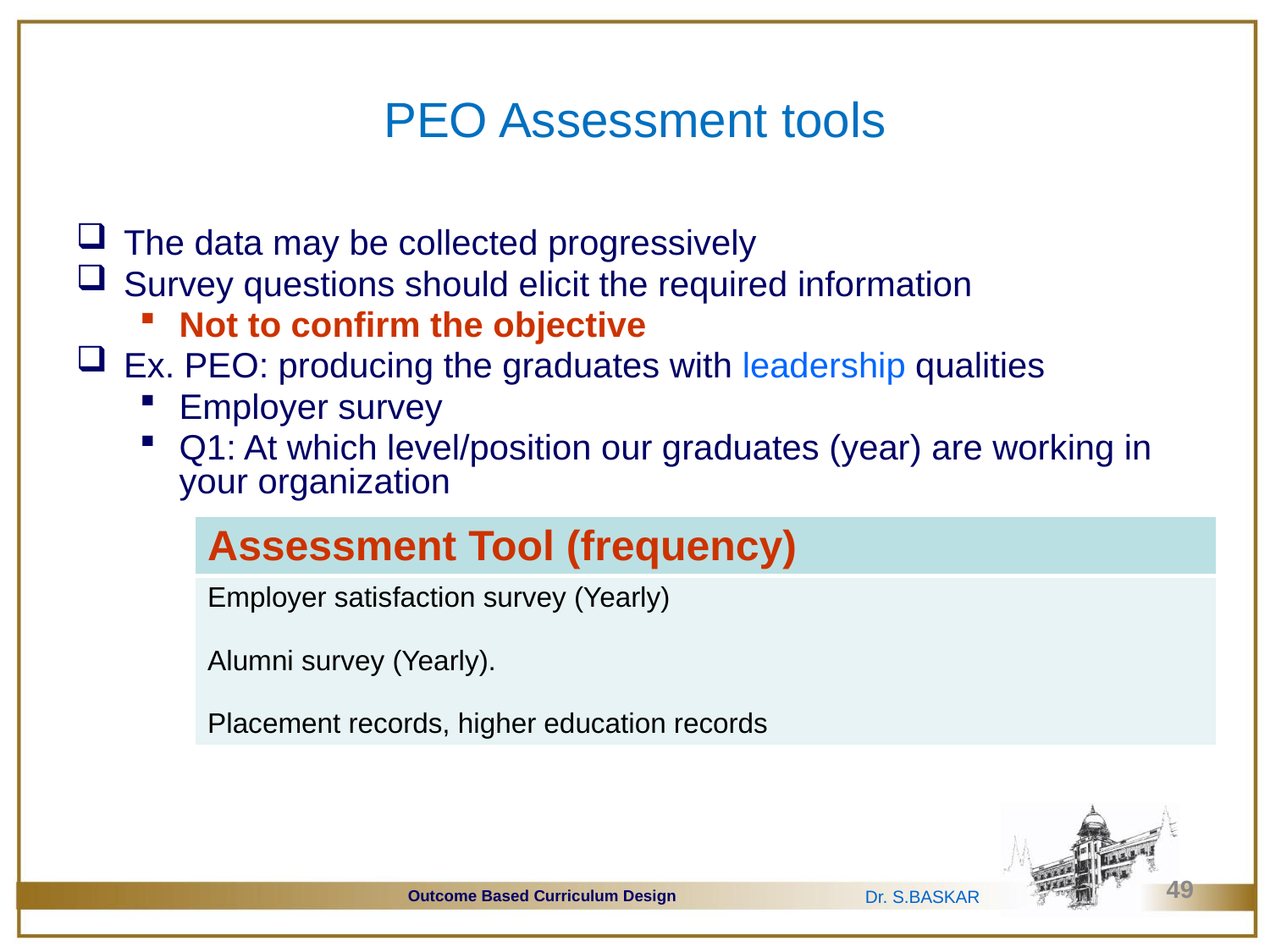

PEO Assessment tools
The data may be collected progressively
Survey questions should elicit the required information
Not to confirm the objective
Ex. PEO: producing the graduates with leadership qualities
Employer survey
Q1: At which level/position our graduates (year) are working in your organization

| Assessment Tool (frequency) |
| --- |
| Employer satisfaction survey (Yearly) Alumni survey (Yearly). Placement records, higher education records |
49